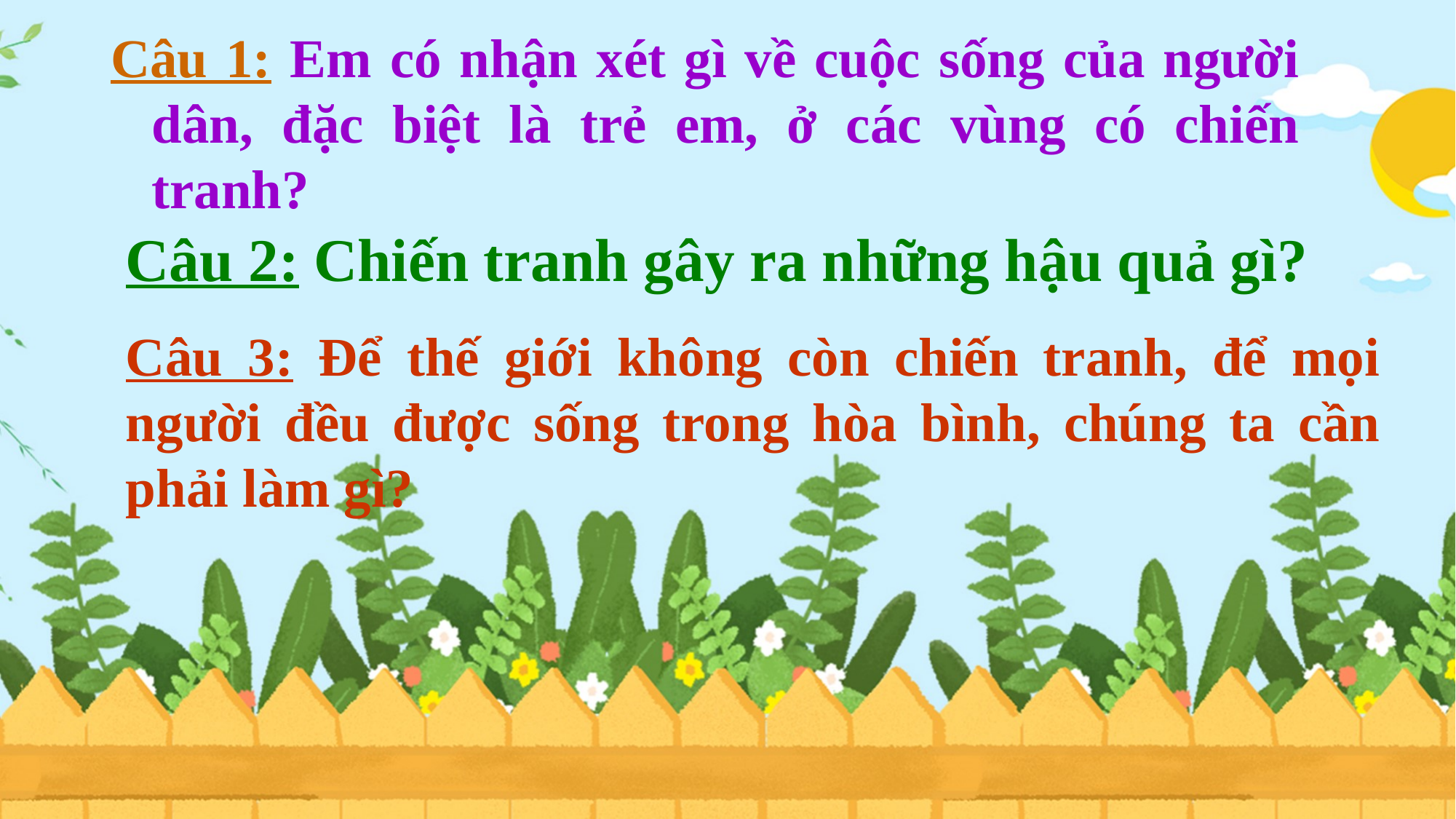

Câu 1: Em có nhận xét gì về cuộc sống của người dân, đặc biệt là trẻ em, ở các vùng có chiến tranh?

Câu 2: Chiến tranh gây ra những hậu quả gì?

Câu 3: Để thế giới không còn chiến tranh, để mọi người đều được sống trong hòa bình, chúng ta cần phải làm gì?